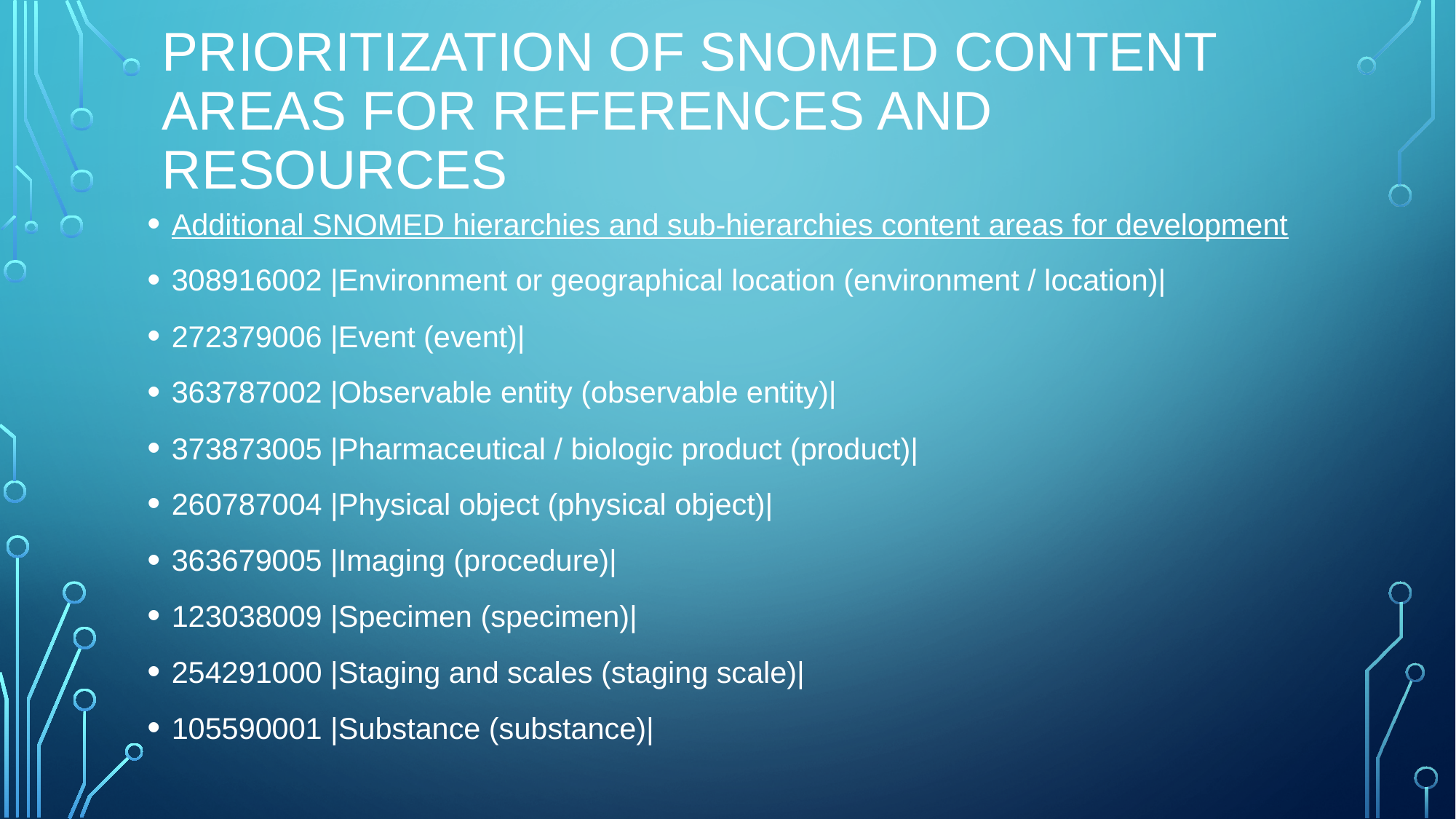

# Prioritization of sNOMED content areas For references and resources
Additional SNOMED hierarchies and sub-hierarchies content areas for development
308916002 |Environment or geographical location (environment / location)|
272379006 |Event (event)|
363787002 |Observable entity (observable entity)|
373873005 |Pharmaceutical / biologic product (product)|
260787004 |Physical object (physical object)|
363679005 |Imaging (procedure)|
123038009 |Specimen (specimen)|
254291000 |Staging and scales (staging scale)|
105590001 |Substance (substance)|